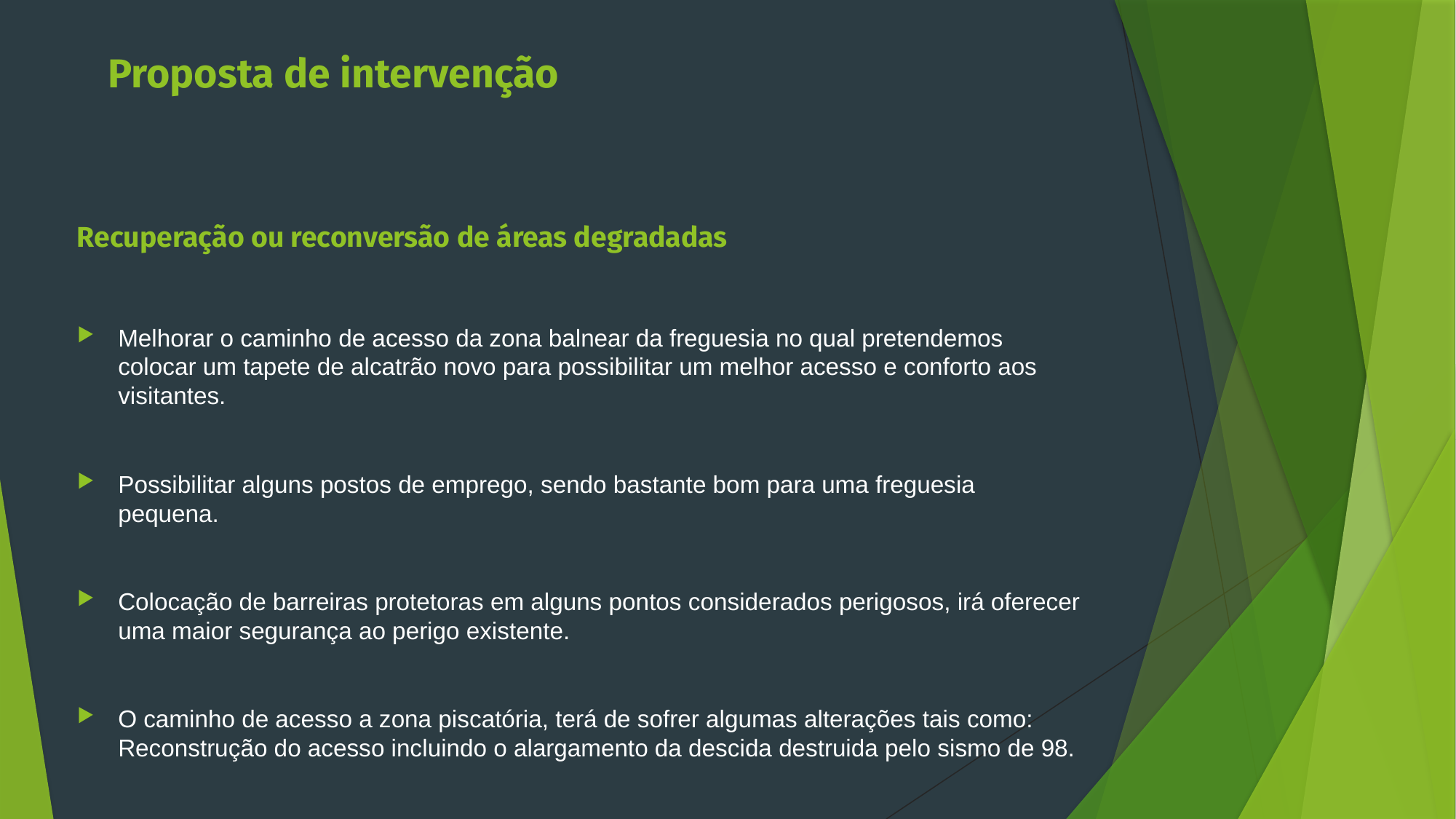

# Proposta de intervenção
Recuperação ou reconversão de áreas degradadas

Melhorar o caminho de acesso da zona balnear da freguesia no qual pretendemos colocar um tapete de alcatrão novo para possibilitar um melhor acesso e conforto aos visitantes.

Possibilitar alguns postos de emprego, sendo bastante bom para uma freguesia pequena.

Colocação de barreiras protetoras em alguns pontos considerados perigosos, irá oferecer uma maior segurança ao perigo existente.

O caminho de acesso a zona piscatória, terá de sofrer algumas alterações tais como: Reconstrução do acesso incluindo o alargamento da descida destruida pelo sismo de 98.